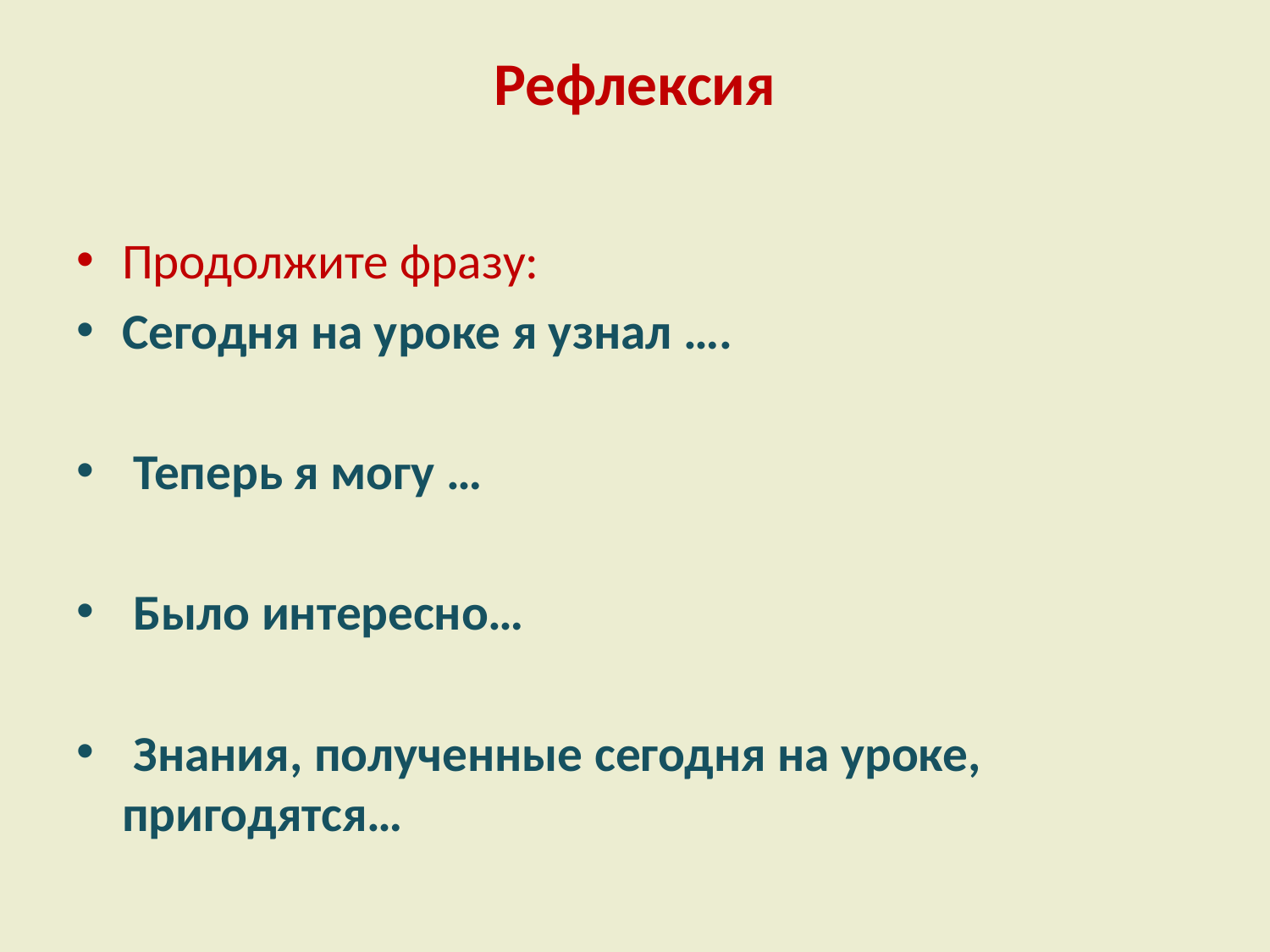

# Рефлексия
Продолжите фразу:
Сегодня на уроке я узнал ….

 Теперь я могу …

 Было интересно…

 Знания, полученные сегодня на уроке,  пригодятся…